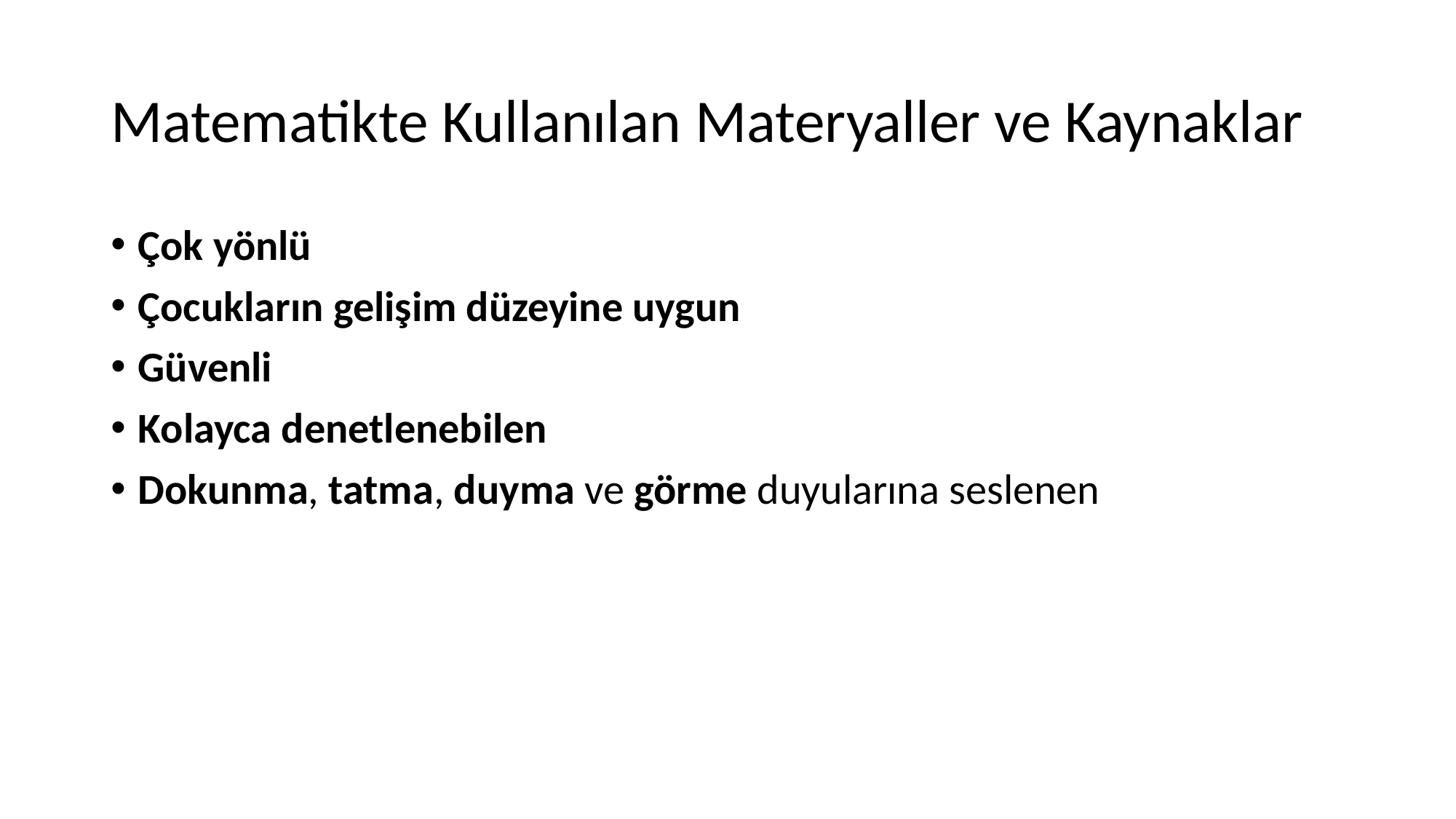

# Matematikte Kullanılan Materyaller ve Kaynaklar
Çok yönlü
Çocukların gelişim düzeyine uygun
Güvenli
Kolayca denetlenebilen
Dokunma, tatma, duyma ve görme duyularına seslenen